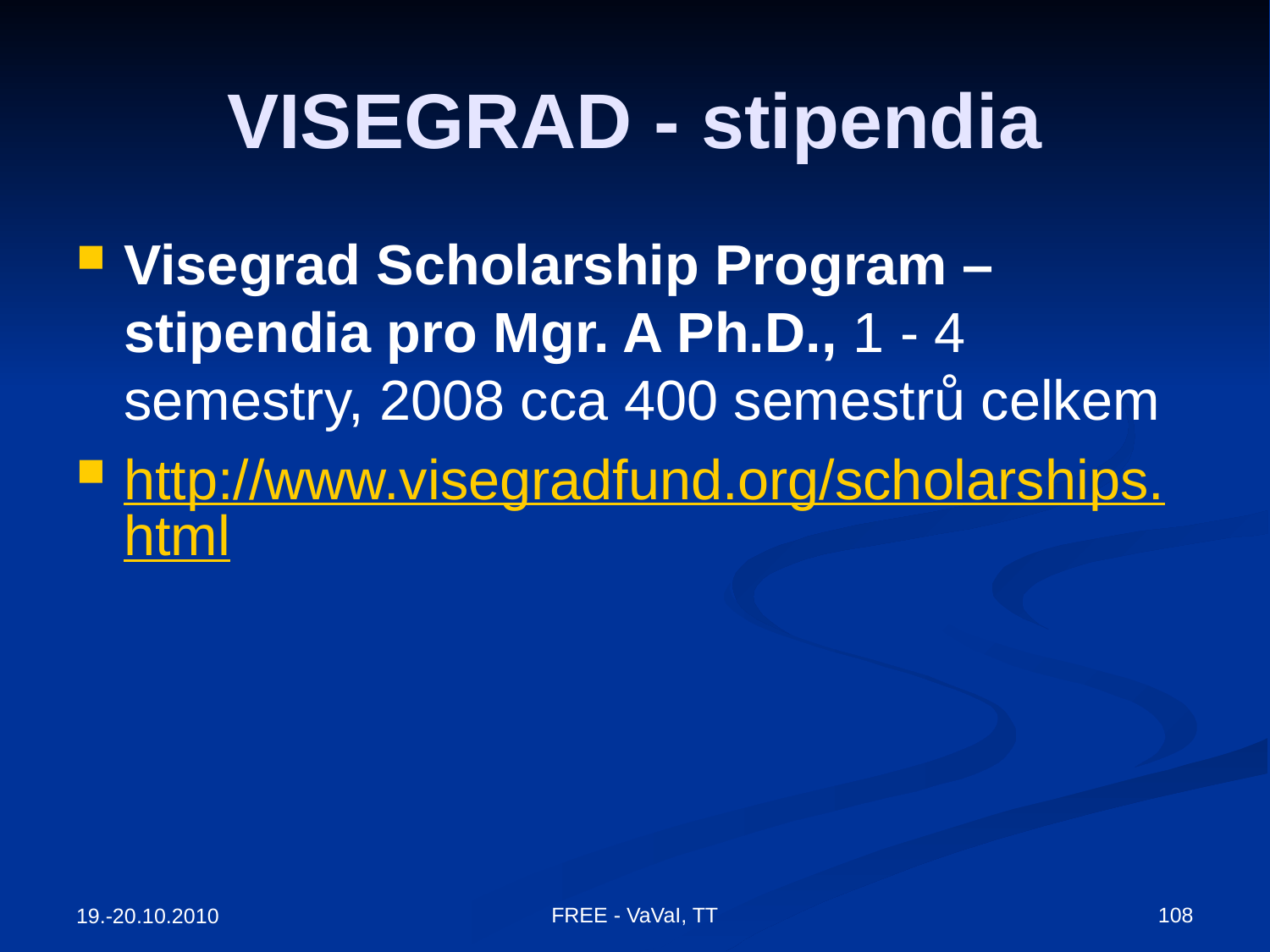

# VISEGRAD - stipendia
Visegrad Scholarship Program – stipendia pro Mgr. A Ph.D., 1 - 4 semestry, 2008 cca 400 semestrů celkem
http://www.visegradfund.org/scholarships.html
FREE - VaVaI, TT
108
19.-20.10.2010